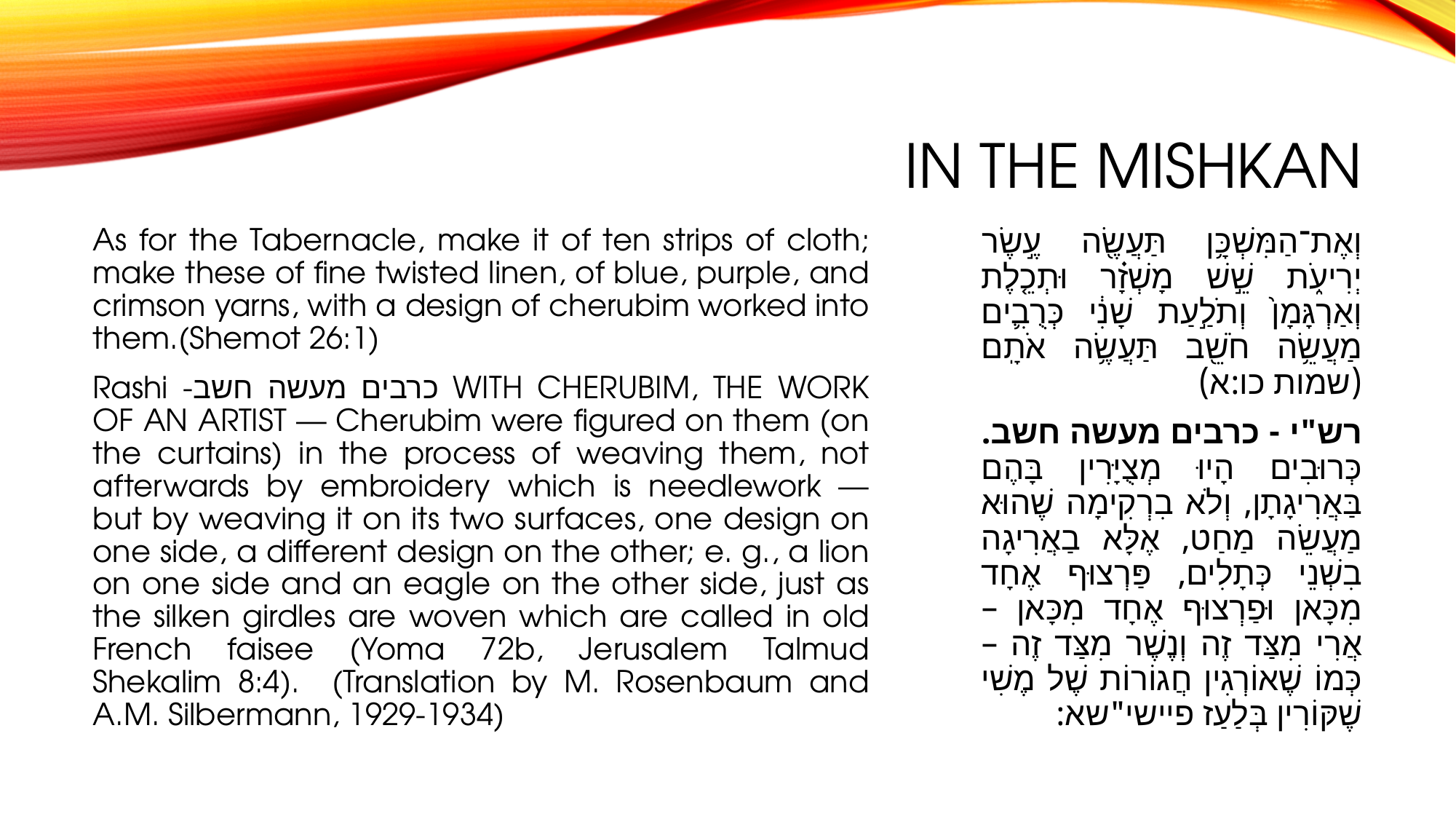

# In the Mishkan
As for the Tabernacle, make it of ten strips of cloth; make these of fine twisted linen, of blue, purple, and crimson yarns, with a design of cherubim worked into them.(Shemot 26:1)
Rashi -כרבים מעשה חשב WITH CHERUBIM, THE WORK OF AN ARTIST — Cherubim were figured on them (on the curtains) in the process of weaving them, not afterwards by embroidery which is needlework — but by weaving it on its two surfaces, one design on one side, a different design on the other; e. g., a lion on one side and an eagle on the other side, just as the silken girdles are woven which are called in old French faisee (Yoma 72b, Jerusalem Talmud Shekalim 8:4).  (Translation by M. Rosenbaum and A.M. Silbermann, 1929-1934)
וְאֶת־הַמִּשְׁכָּ֥ן תַּעֲשֶׂ֖ה עֶ֣שֶׂר יְרִיעֹ֑ת שֵׁ֣שׁ מָשְׁזָ֗ר וּתְכֵ֤לֶת וְאַרְגָּמָן֙ וְתֹלַ֣עַת שָׁנִ֔י כְּרֻבִ֛ים מַעֲשֵׂ֥ה חֹשֵׁ֖ב תַּעֲשֶׂ֥ה אֹתָֽם׃ (שמות כו:א)
רש"י - כרבים מעשה חשב. כְּרוּבִים הָיוּ מְצֻיָּרִין בָּהֶם בַּאֲרִיגָתָן, וְלֹא בִרְקִימָה שֶׁהוּא מַעֲשֵׂה מַחַט, אֶלָּא בַאֲרִיגָה בִשְׁנֵי כְּתָלִים, פַּרְצוּף אֶחָד מִכָּאן וּפַרְצוּף אֶחָד מִכָּאן – אֲרִי מִצַּד זֶה וְנֶשֶׁר מִצַּד זֶה – כְּמוֹ שֶׁאוֹרְגִין חֲגוֹרוֹת שֶׁל מֶשִׁי שֶׁקּוֹרִין בְּלַעַז פיישי"שא: